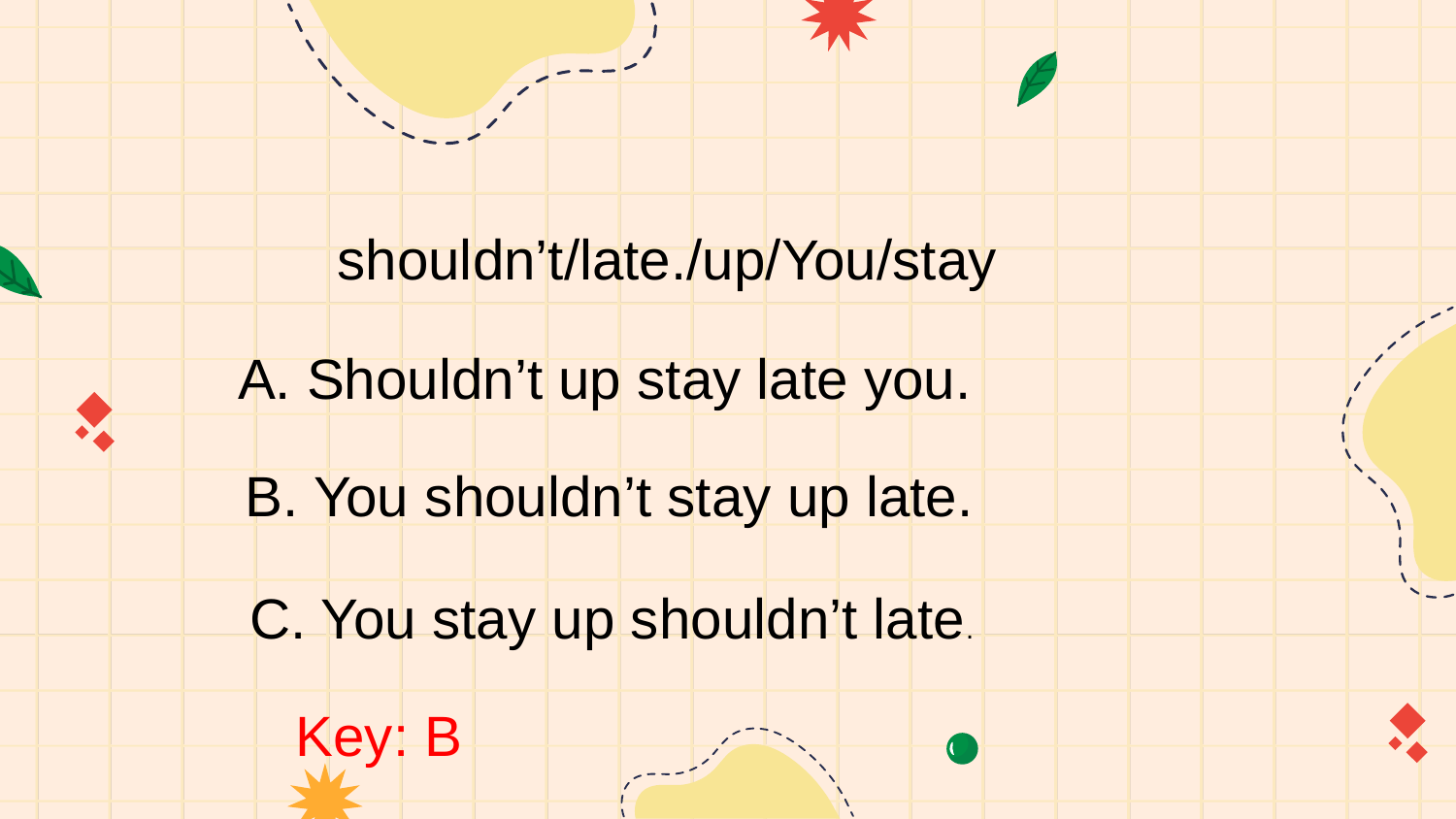

shouldn’t/late./up/You/stay
A. Shouldn’t up stay late you.
B. You shouldn’t stay up late.
C. You stay up shouldn’t late.
Key: B